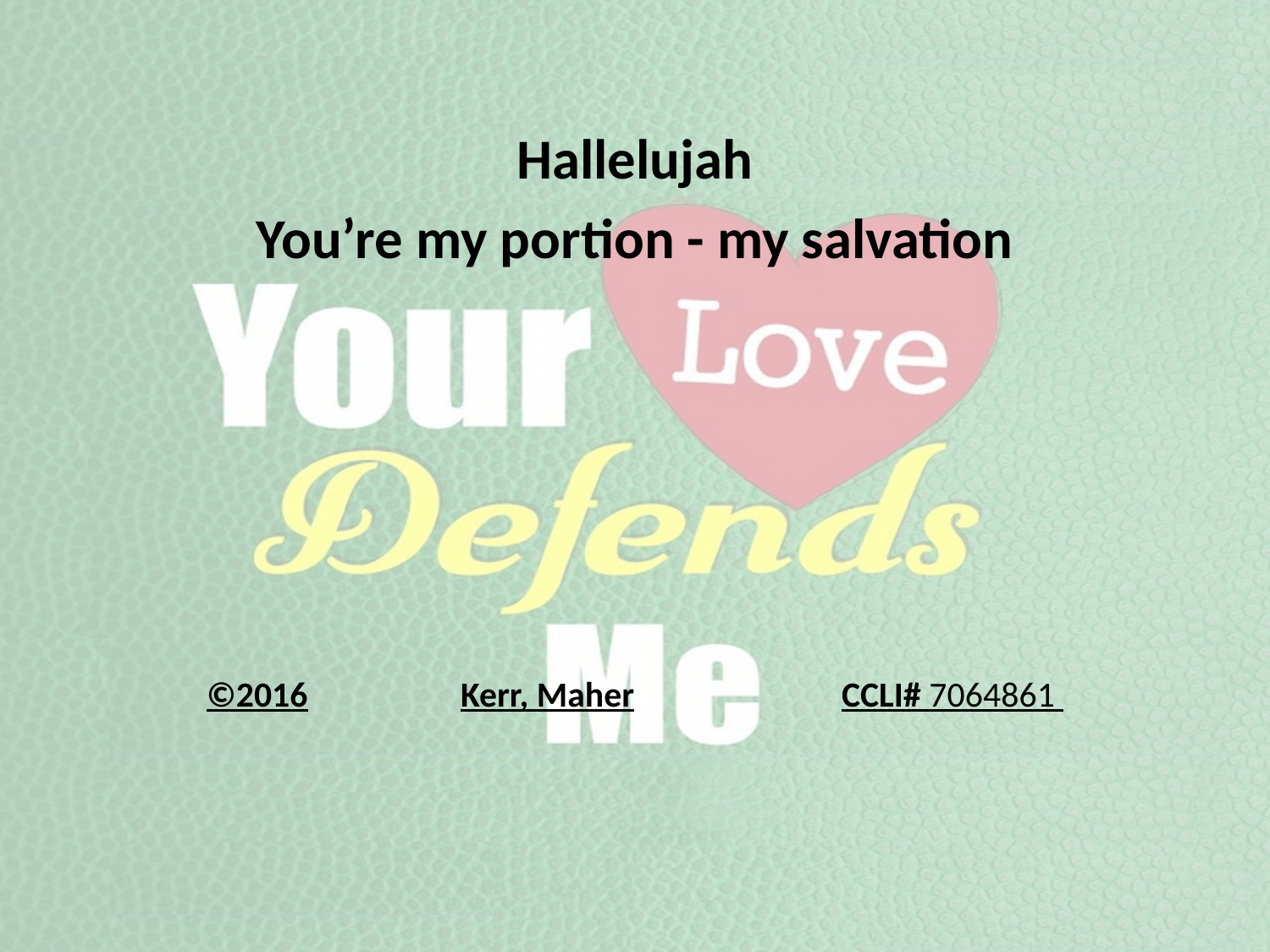

Hallelujah
You’re my portion - my salvation

©2016		Kerr, Maher		CCLI# 7064861